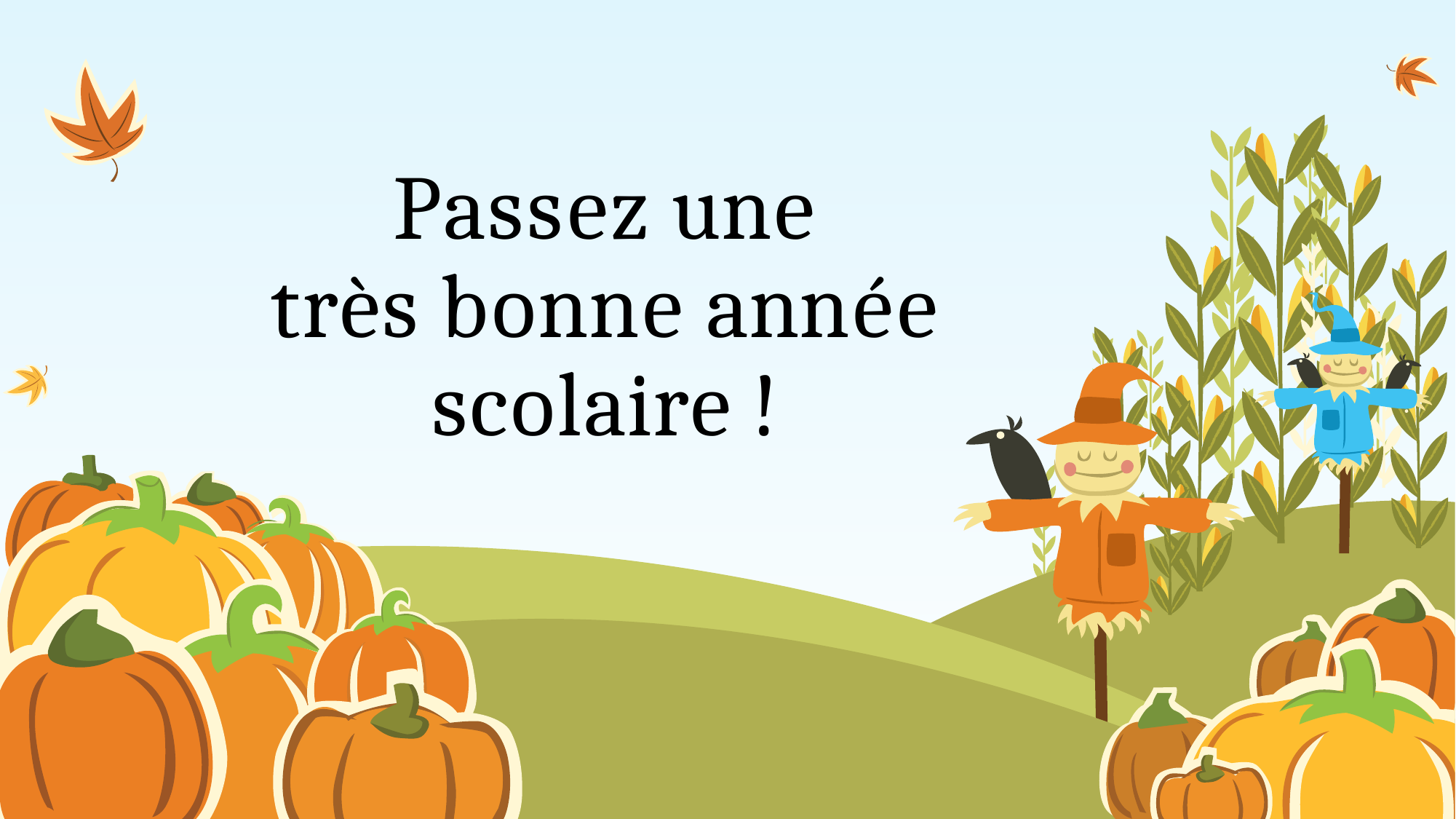

# Passez une très bonne année scolaire !